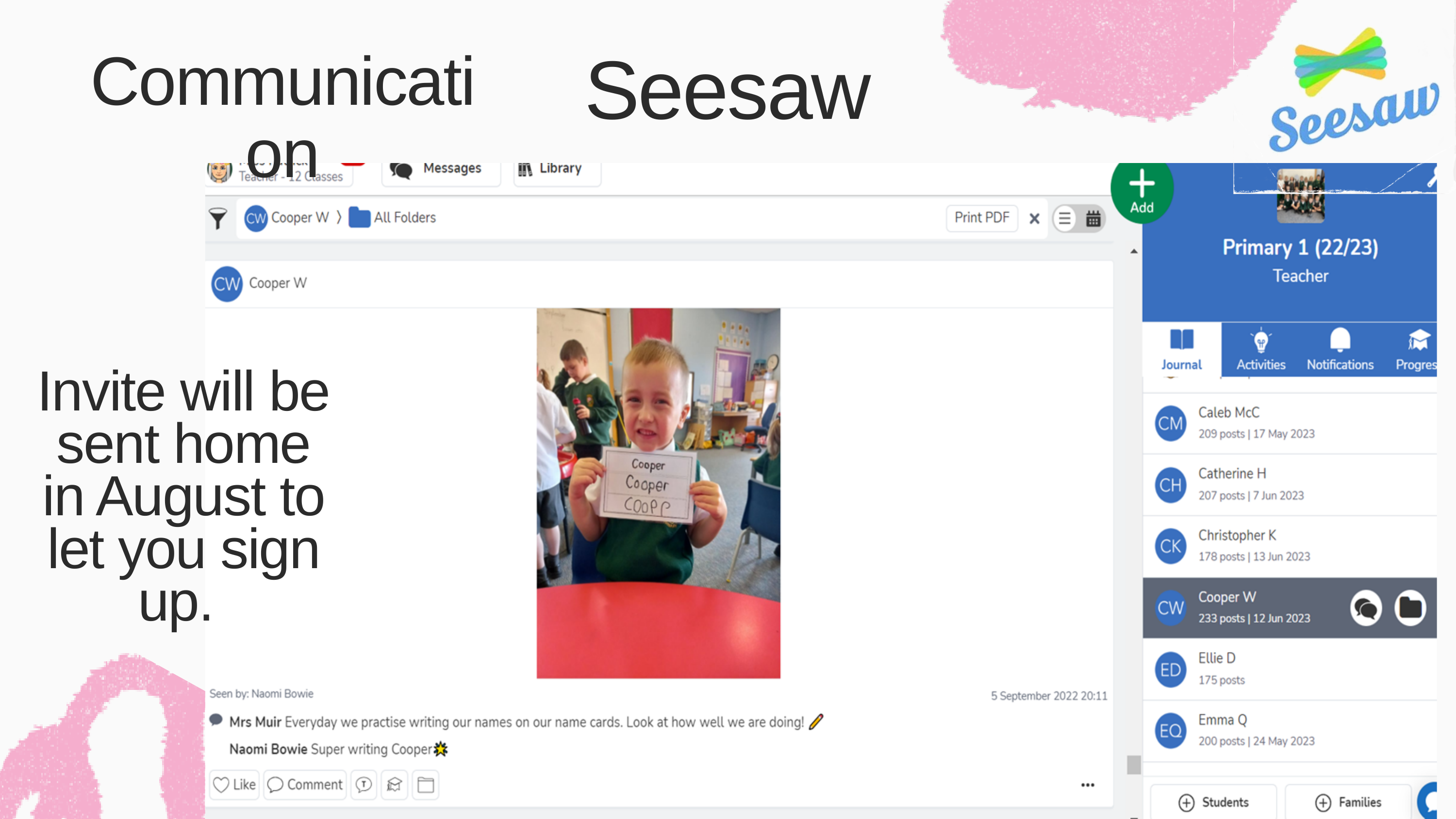

Communication
Seesaw

Invite will be sent home in August to let you sign up.